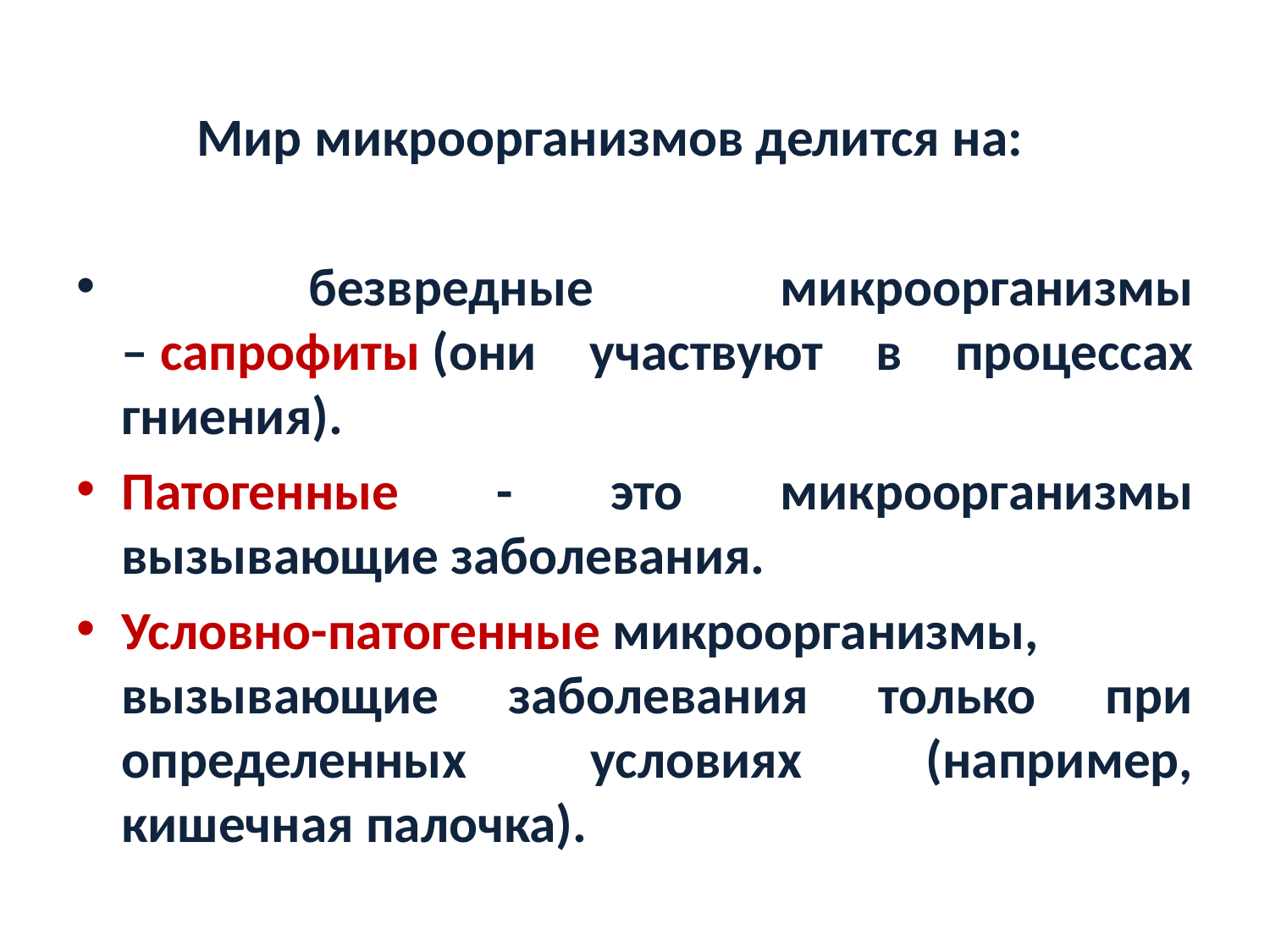

Мир микроорганизмов делится на:

 безвредные микроорганизмы – сапрофиты (они участвуют в процессах гниения).
Патогенные - это микроорганизмы вызывающие заболевания.
Условно-патогенные микроорганизмы, вызывающие заболевания только при определенных условиях (например, кишечная палочка).